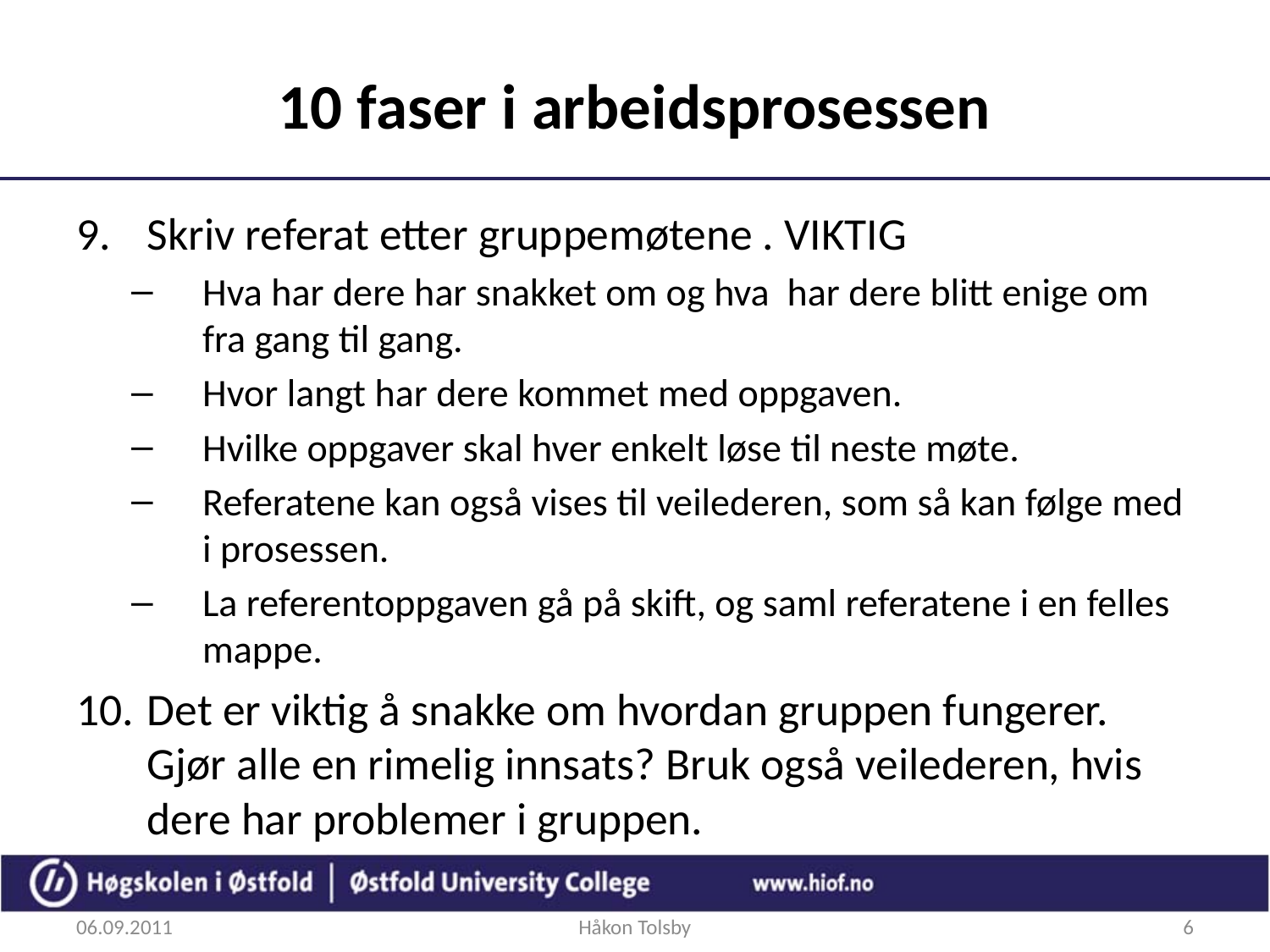

# 10 faser i arbeidsprosessen
Skriv referat etter gruppemøtene . VIKTIG
Hva har dere har snakket om og hva  har dere blitt enige om fra gang til gang.
Hvor langt har dere kommet med oppgaven.
Hvilke oppgaver skal hver enkelt løse til neste møte.
Referatene kan også vises til veilederen, som så kan følge med i prosessen.
La referentoppgaven gå på skift, og saml referatene i en felles mappe.
Det er viktig å snakke om hvordan gruppen fungerer. Gjør alle en rimelig innsats? Bruk også veilederen, hvis dere har problemer i gruppen.

06.09.2011
Håkon Tolsby
6